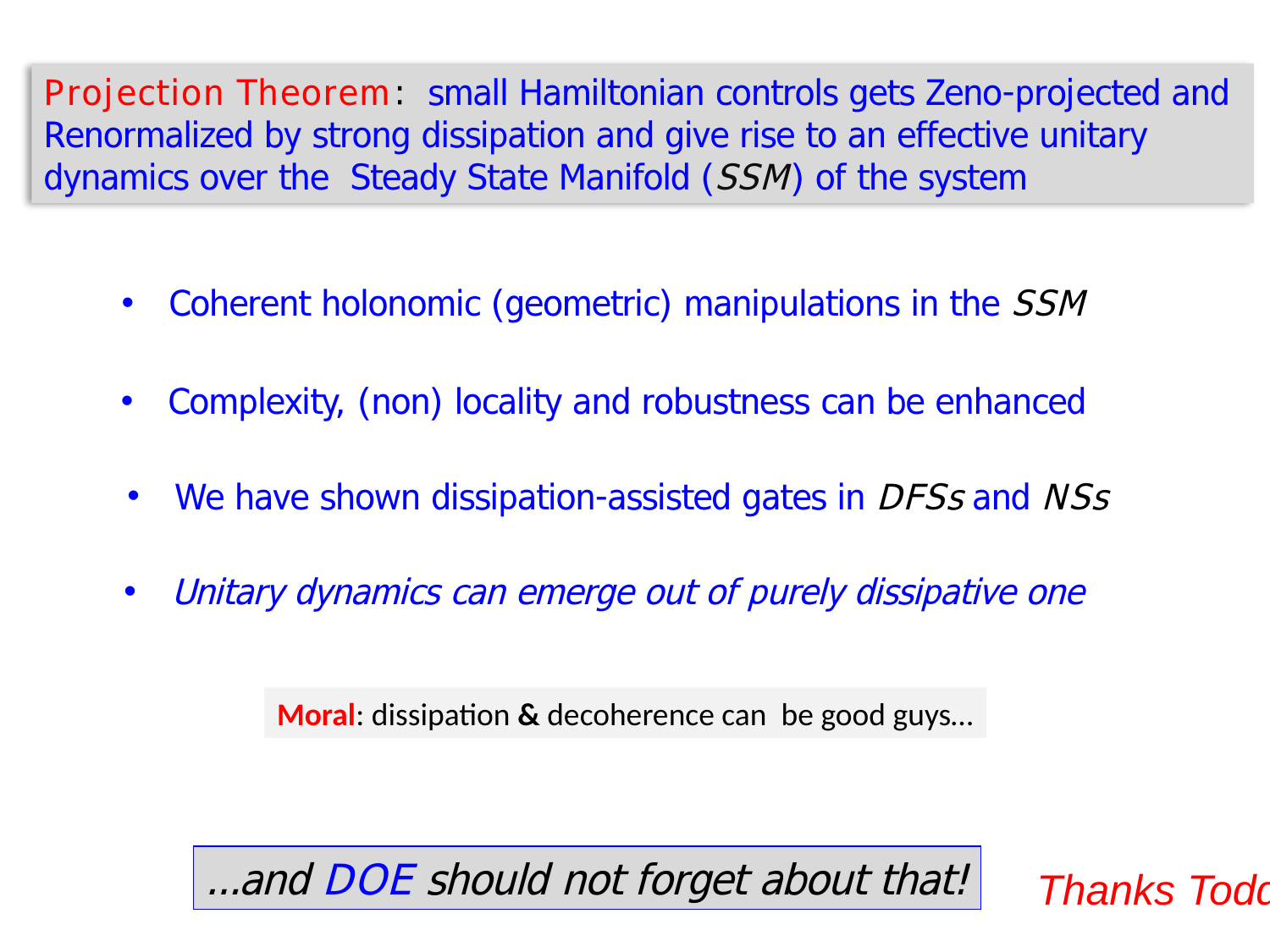

Projection Theorem:  small Hamiltonian controls gets Zeno-projected and
Renormalized by strong dissipation and give rise to an effective unitary
dynamics over the  Steady State Manifold (SSM) of the system
Coherent holonomic (geometric) manipulations in the SSM
Complexity, (non) locality and robustness can be enhanced
We have shown dissipation-assisted gates in DFSs and NSs
Unitary dynamics can emerge out of purely dissipative one
Moral: dissipation & decoherence can  be good guys…
…and DOE should not forget about that!
Thanks Todd!